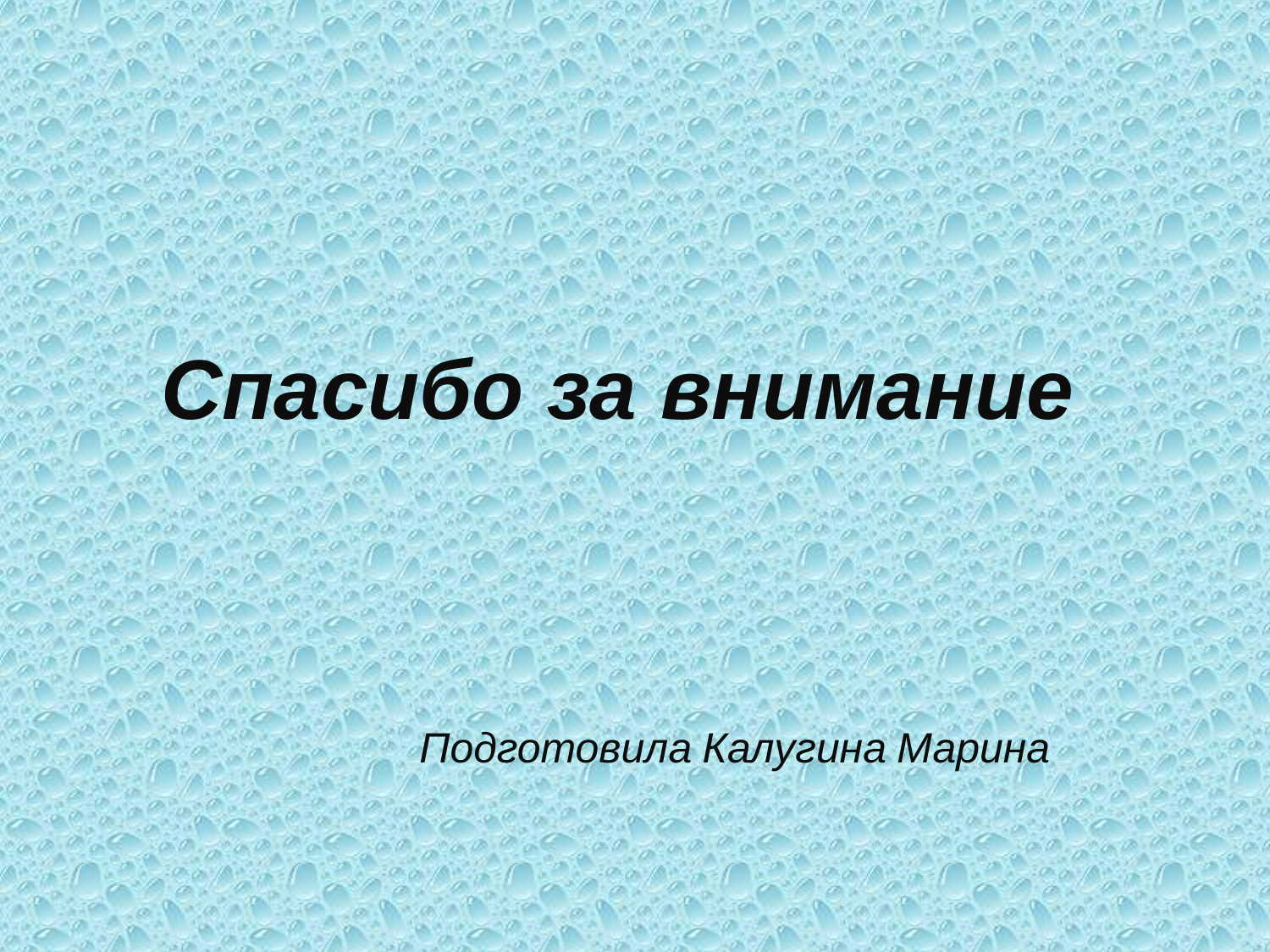

# Спасибо за внимание
Подготовила Калугина Марина